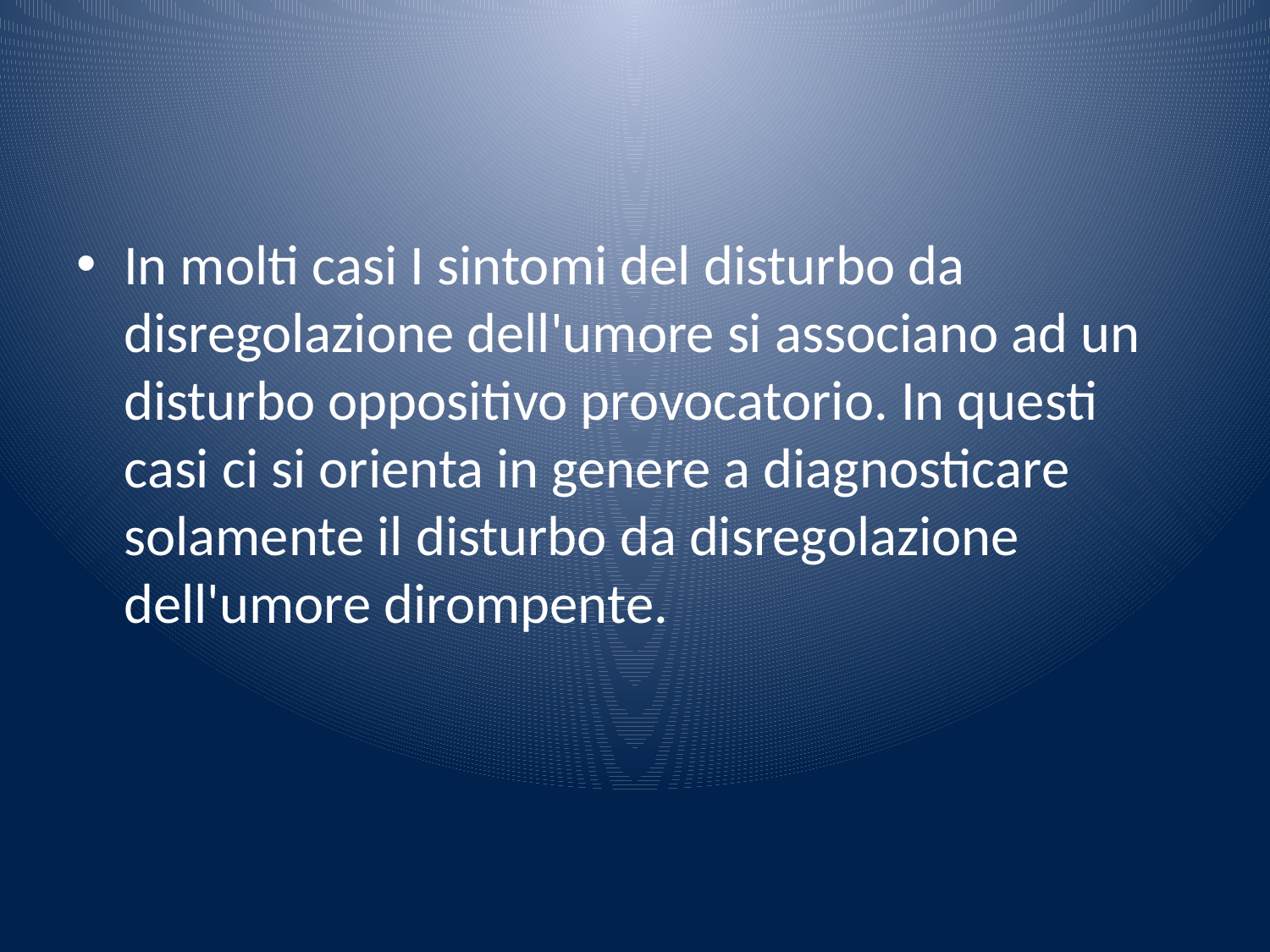

#
In molti casi I sintomi del disturbo da disregolazione dell'umore si associano ad un disturbo oppositivo provocatorio. In questi casi ci si orienta in genere a diagnosticare solamente il disturbo da disregolazione dell'umore dirompente.